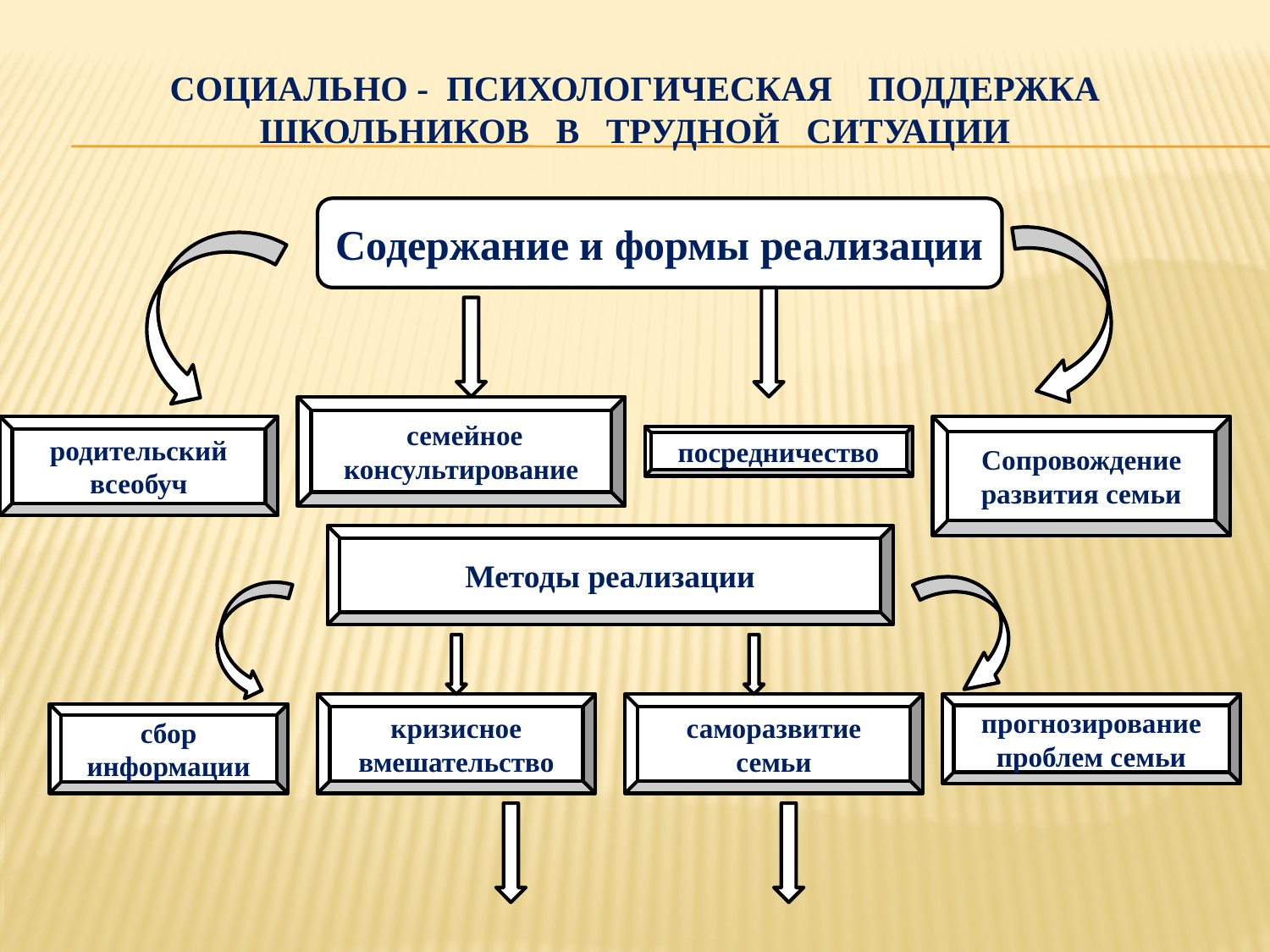

# Социально -  психологическая    поддержка школьников   в   трудной   ситуации
Содержание и формы реализации

 семейное консультирование
родительский всеобуч
Сопровождение развития семьи
посредничество
Методы реализации

кризисное вмешательство
саморазвитие семьи
прогнозирование проблем семьи
сбор информации